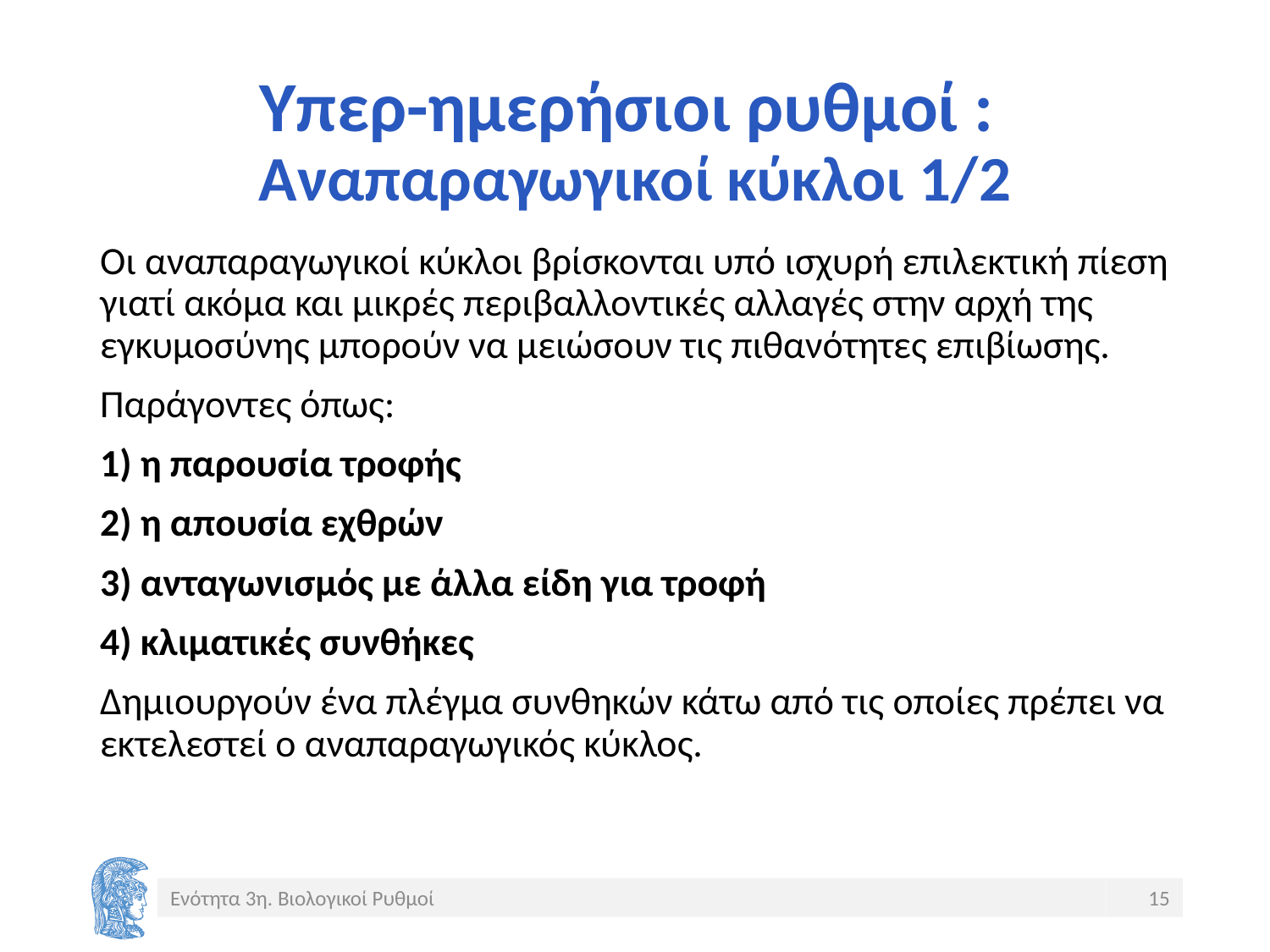

# Υπερ-ημερήσιοι ρυθμοί : Αναπαραγωγικοί κύκλοι 1/2
Οι αναπαραγωγικοί κύκλοι βρίσκονται υπό ισχυρή επιλεκτική πίεση γιατί ακόμα και μικρές περιβαλλοντικές αλλαγές στην αρχή της εγκυμοσύνης μπορούν να μειώσουν τις πιθανότητες επιβίωσης.
Παράγοντες όπως:
 η παρουσία τροφής
 η απουσία εχθρών
 ανταγωνισμός με άλλα είδη για τροφή
 κλιματικές συνθήκες
Δημιουργούν ένα πλέγμα συνθηκών κάτω από τις οποίες πρέπει να εκτελεστεί ο αναπαραγωγικός κύκλος.
Ενότητα 3η. Βιολογικοί Ρυθμοί
15